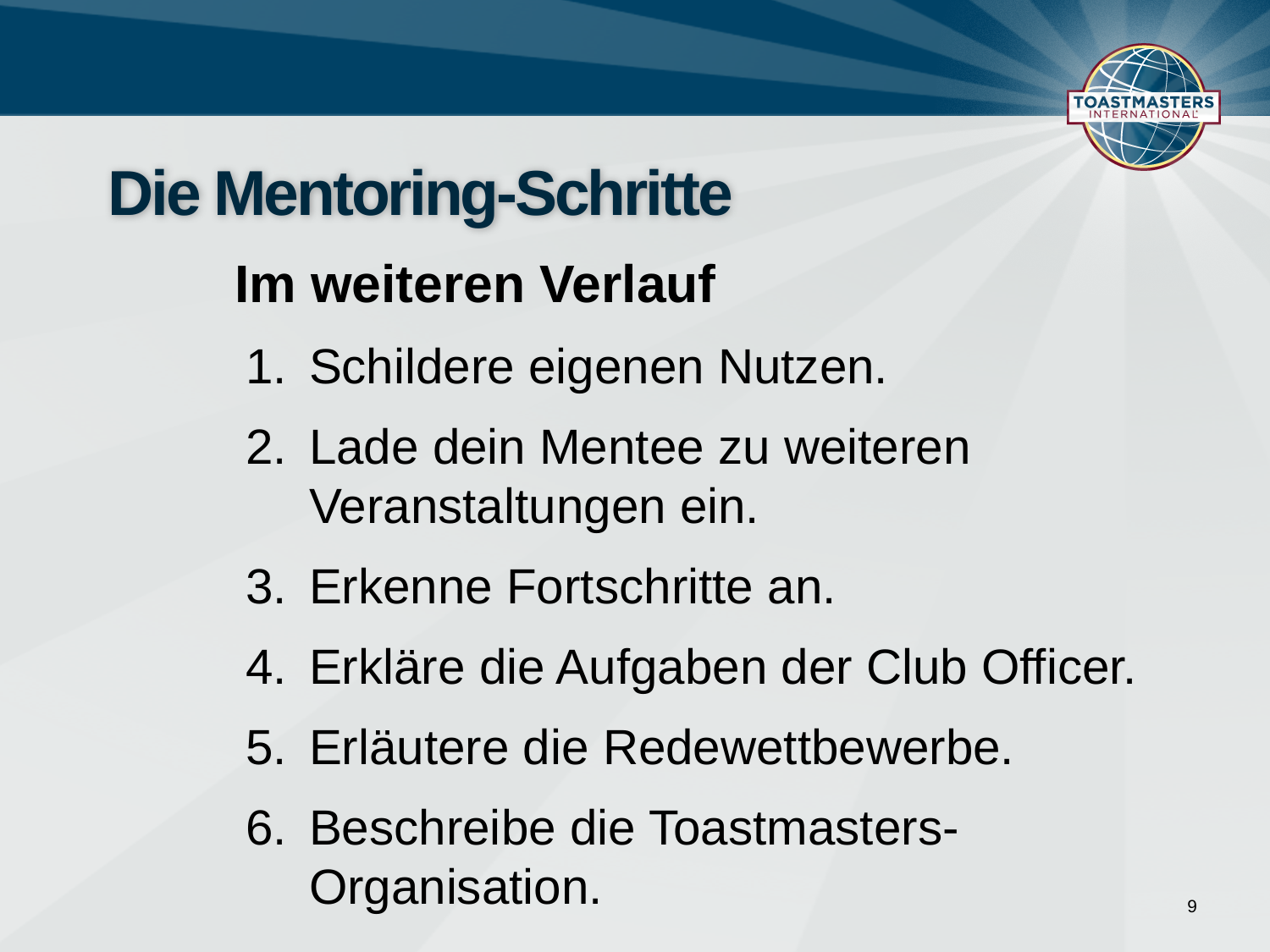

# Die Mentoring-Schritte
Im weiteren Verlauf
Schildere eigenen Nutzen.
Lade dein Mentee zu weiteren Veranstaltungen ein.
Erkenne Fortschritte an.
Erkläre die Aufgaben der Club Officer.
Erläutere die Redewettbewerbe.
Beschreibe die Toastmasters-Organisation.
9